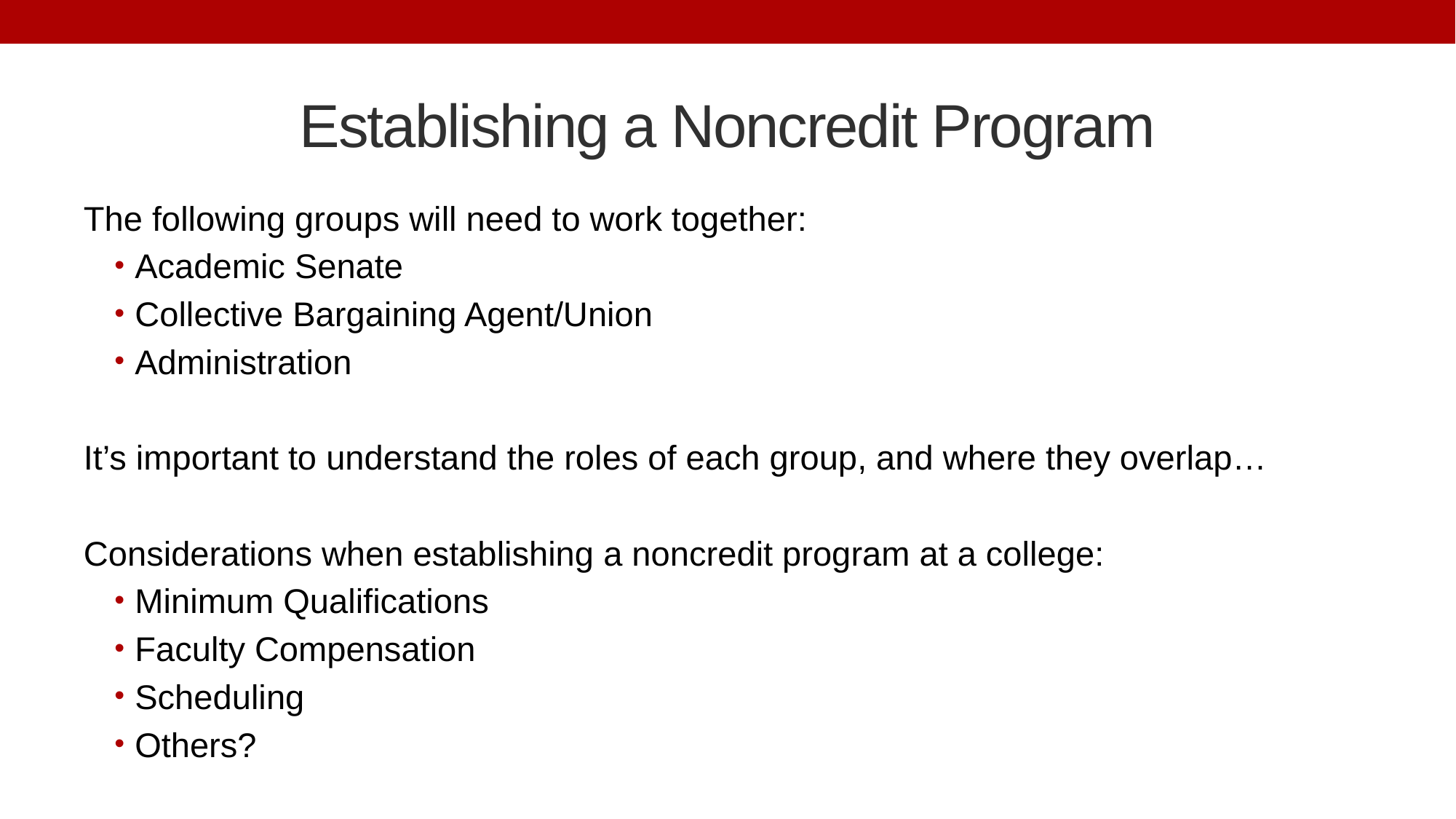

# Establishing a Noncredit Program
The following groups will need to work together:
Academic Senate
Collective Bargaining Agent/Union
Administration

It’s important to understand the roles of each group, and where they overlap…

Considerations when establishing a noncredit program at a college:
Minimum Qualifications
Faculty Compensation
Scheduling
Others?